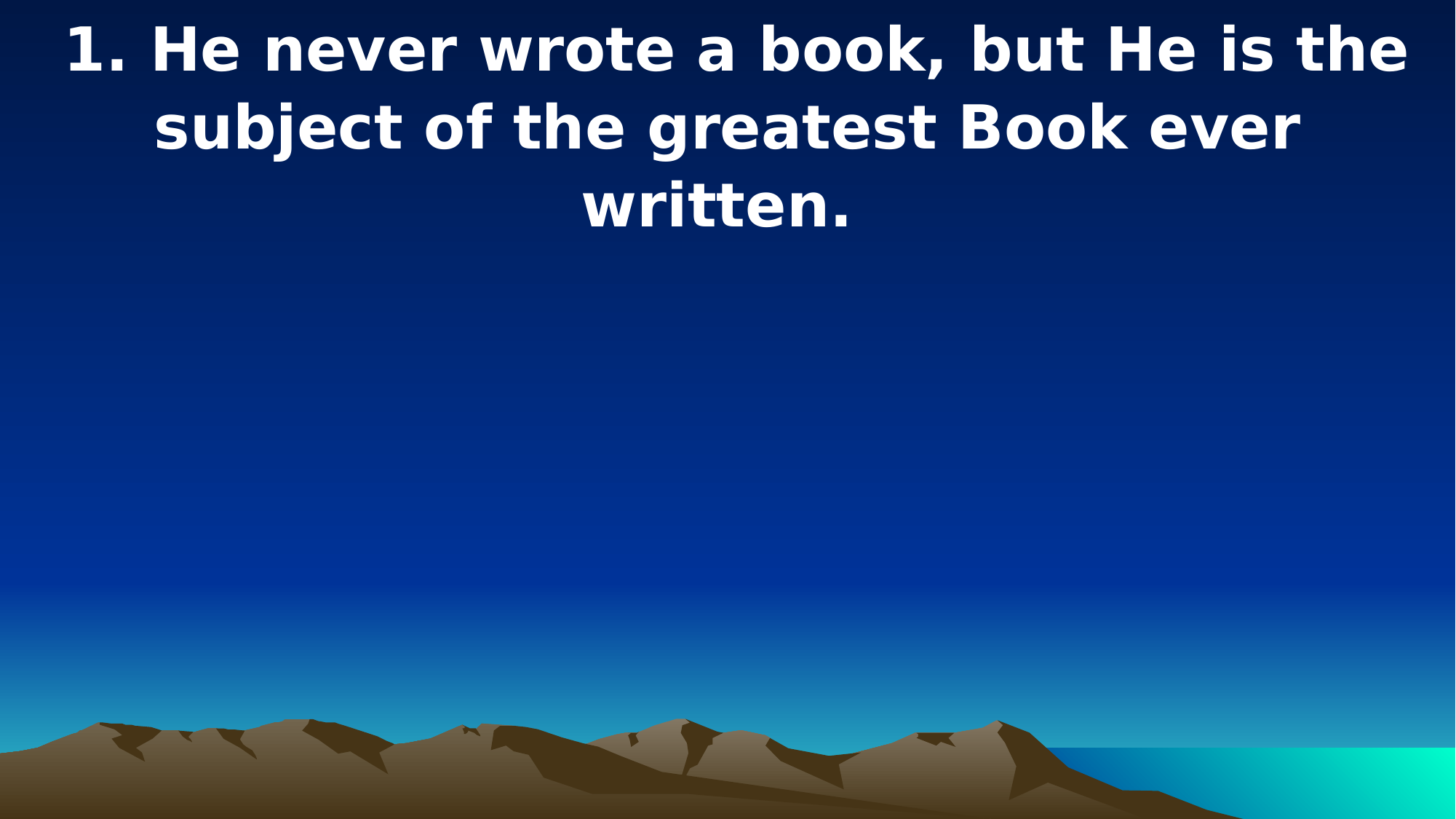

1. He never wrote a book, but He is the subject of the greatest Book ever written.